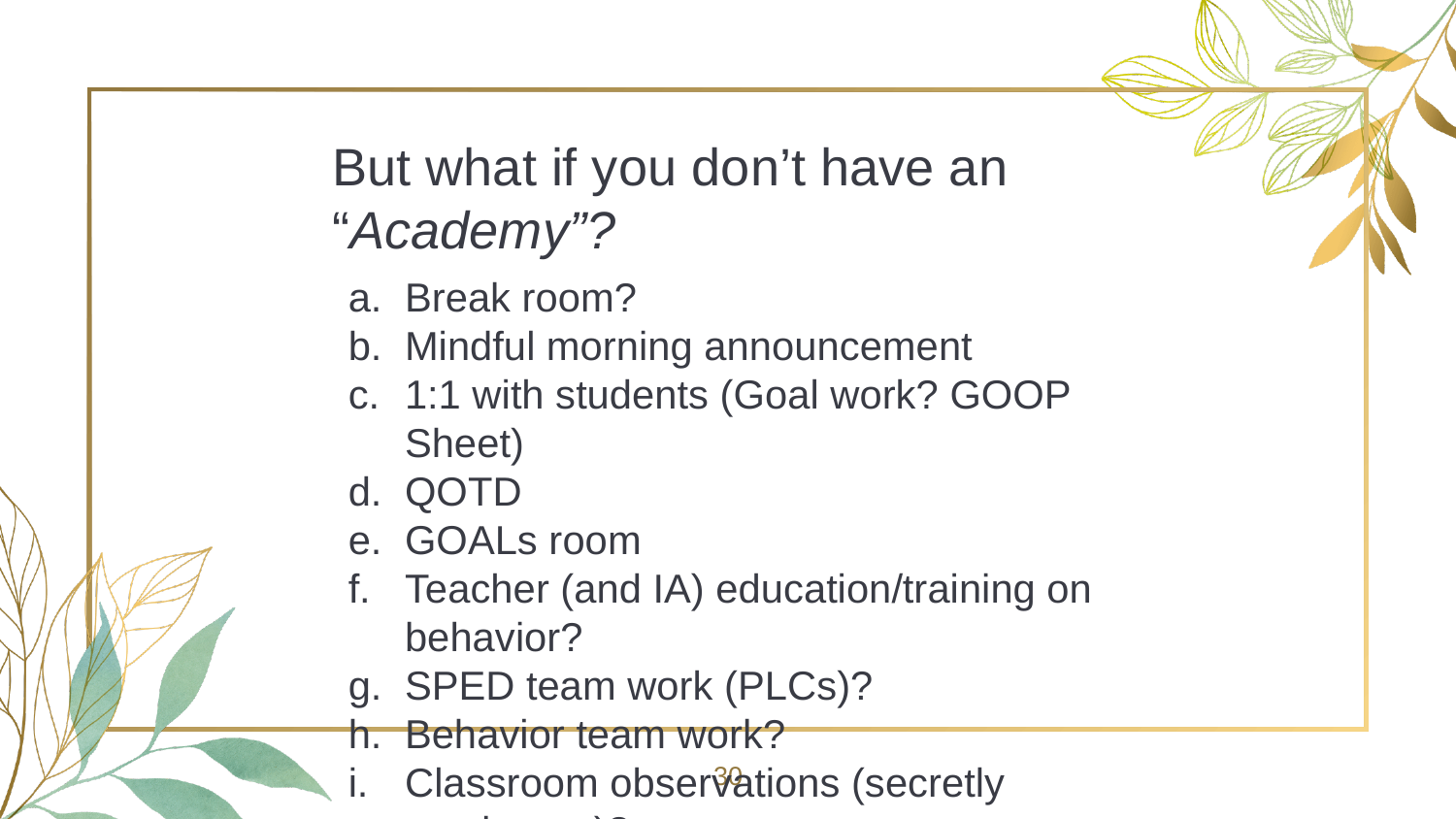

But what if you don’t have an “Academy”?
Break room?
Mindful morning announcement
1:1 with students (Goal work? GOOP Sheet)
QOTD
GOALs room
Teacher (and IA) education/training on behavior?
SPED team work (PLCs)?
Behavior team work?
Classroom observations (secretly teachers...)?
Mindfulness work (but with teachers first!!)?
30